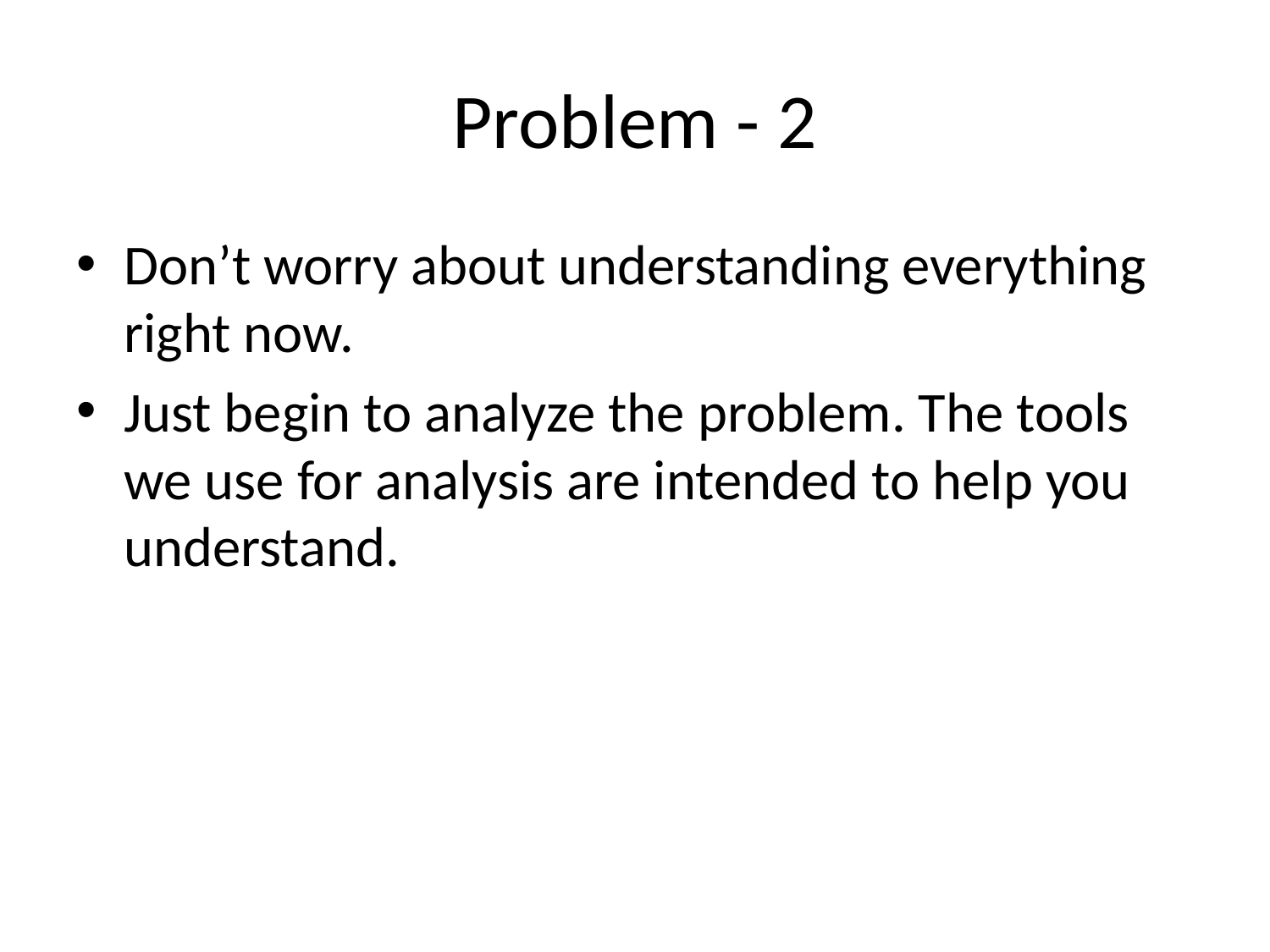

# Problem - 2
Don’t worry about understanding everything right now.
Just begin to analyze the problem. The tools we use for analysis are intended to help you understand.